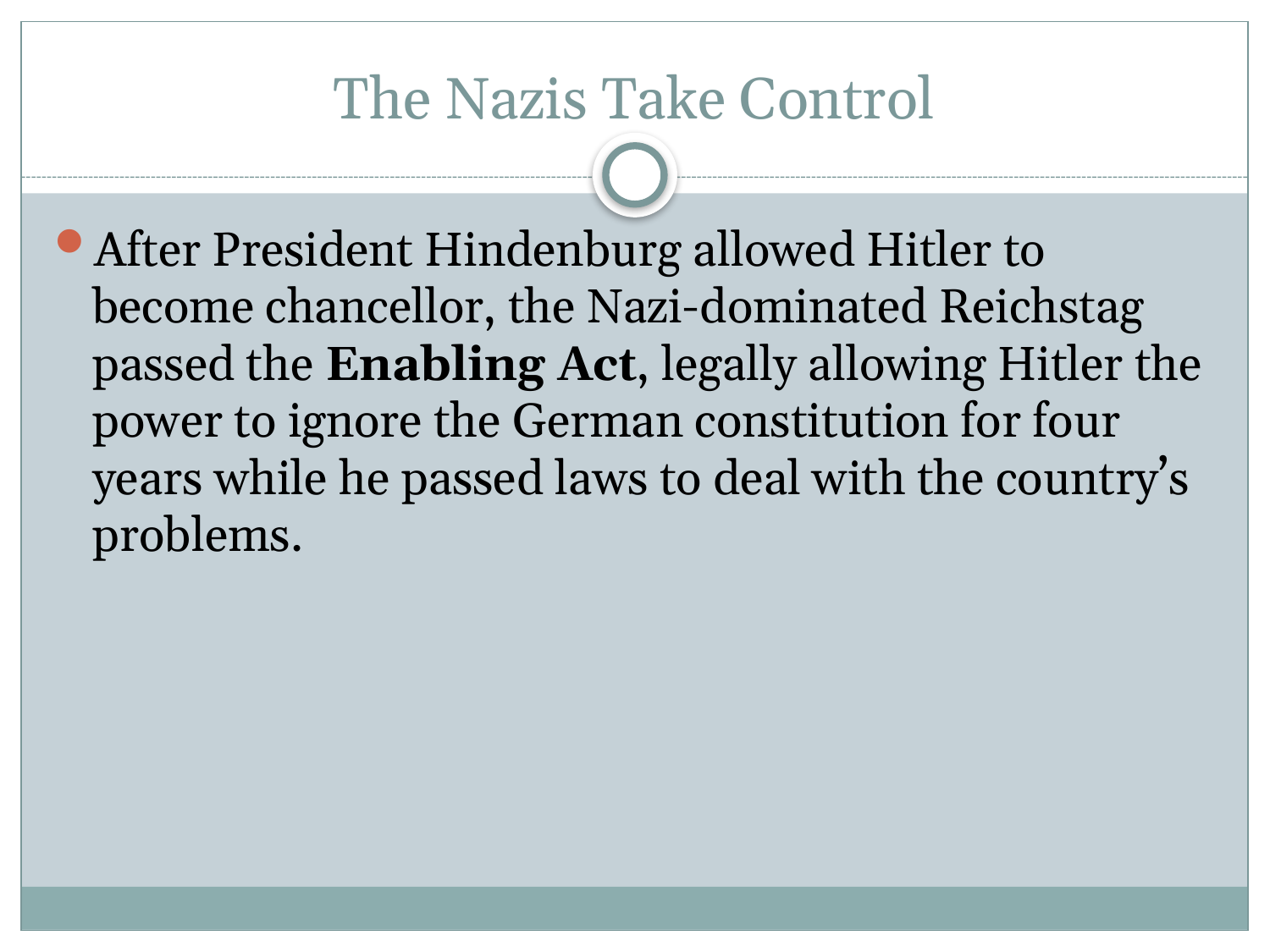

# The Nazis Take Control
After President Hindenburg allowed Hitler to become chancellor, the Nazi-dominated Reichstag passed the Enabling Act, legally allowing Hitler the power to ignore the German constitution for four years while he passed laws to deal with the country’s problems.